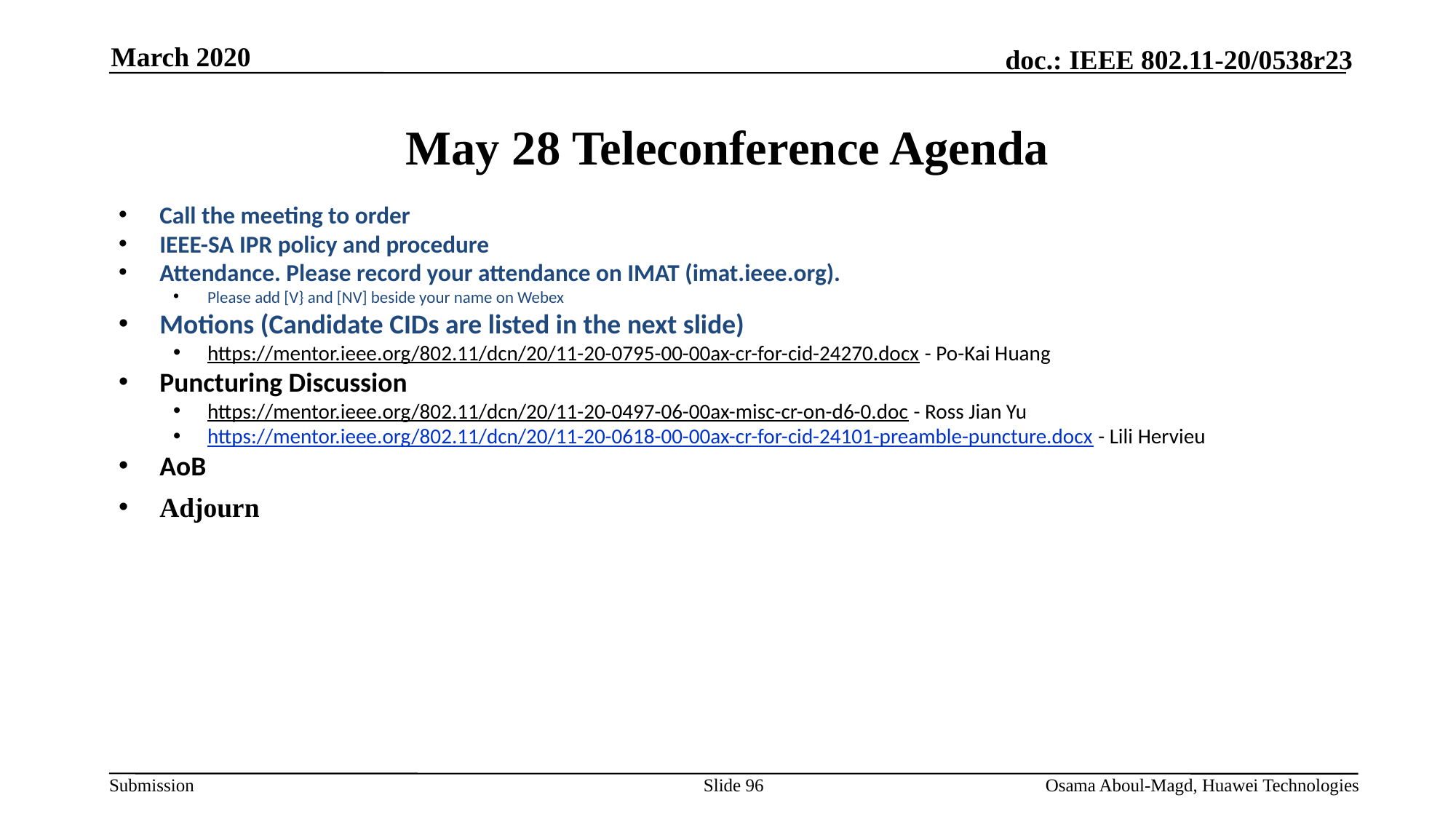

March 2020
# May 28 Teleconference Agenda
Call the meeting to order
IEEE-SA IPR policy and procedure
Attendance. Please record your attendance on IMAT (imat.ieee.org).
Please add [V} and [NV] beside your name on Webex
Motions (Candidate CIDs are listed in the next slide)
https://mentor.ieee.org/802.11/dcn/20/11-20-0795-00-00ax-cr-for-cid-24270.docx - Po-Kai Huang
Puncturing Discussion
https://mentor.ieee.org/802.11/dcn/20/11-20-0497-06-00ax-misc-cr-on-d6-0.doc - Ross Jian Yu
https://mentor.ieee.org/802.11/dcn/20/11-20-0618-00-00ax-cr-for-cid-24101-preamble-puncture.docx - Lili Hervieu
AoB
Adjourn

Slide 96
Osama Aboul-Magd, Huawei Technologies